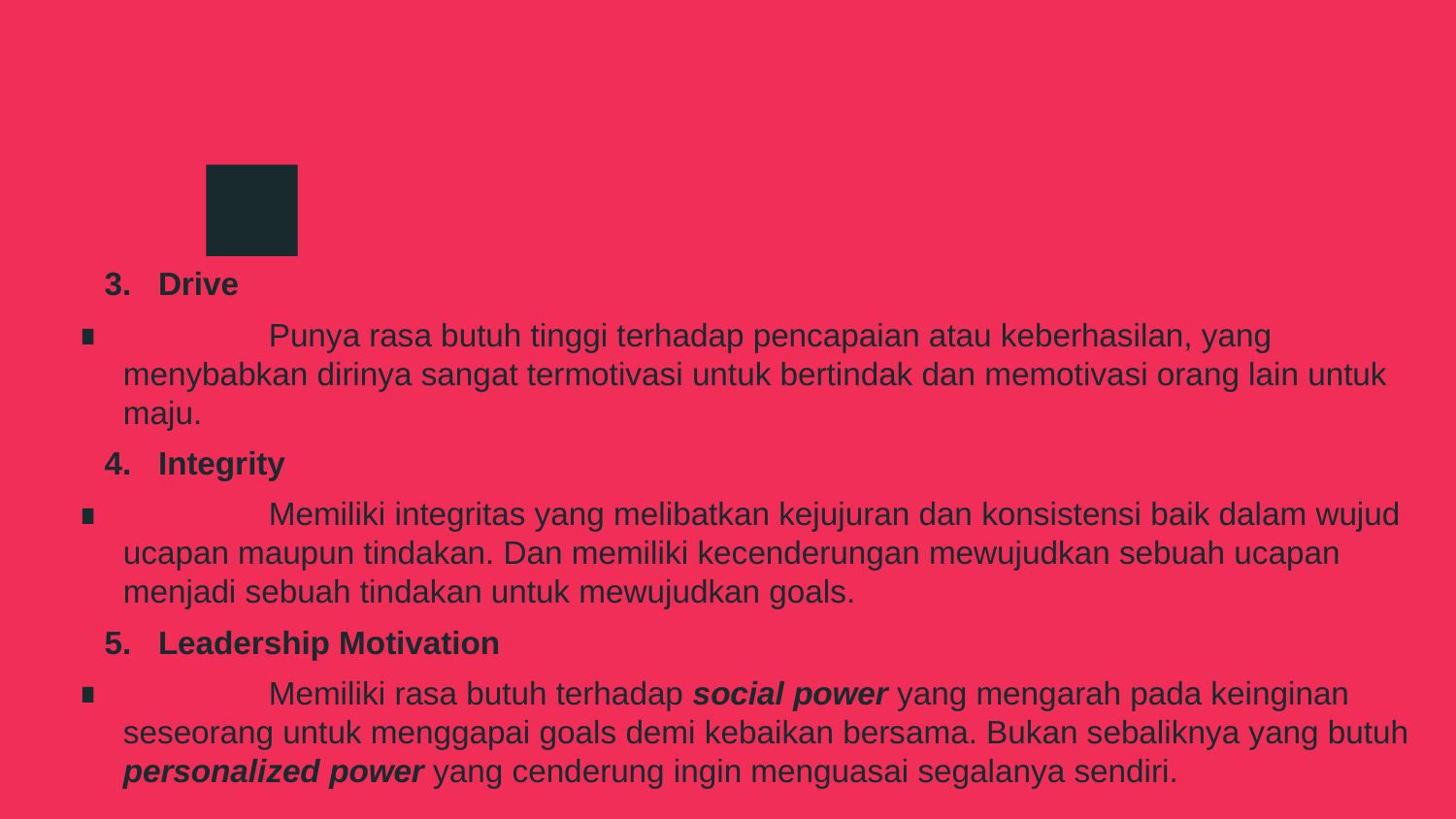

3.   Drive
	Punya rasa butuh tinggi terhadap pencapaian atau keberhasilan, yang menybabkan dirinya sangat termotivasi untuk bertindak dan memotivasi orang lain untuk maju.
   4.   Integrity
	Memiliki integritas yang melibatkan kejujuran dan konsistensi baik dalam wujud ucapan maupun tindakan. Dan memiliki kecenderungan mewujudkan sebuah ucapan menjadi sebuah tindakan untuk mewujudkan goals.
   5.   Leadership Motivation
	Memiliki rasa butuh terhadap social power yang mengarah pada keinginan seseorang untuk menggapai goals demi kebaikan bersama. Bukan sebaliknya yang butuh personalized power yang cenderung ingin menguasai segalanya sendiri.